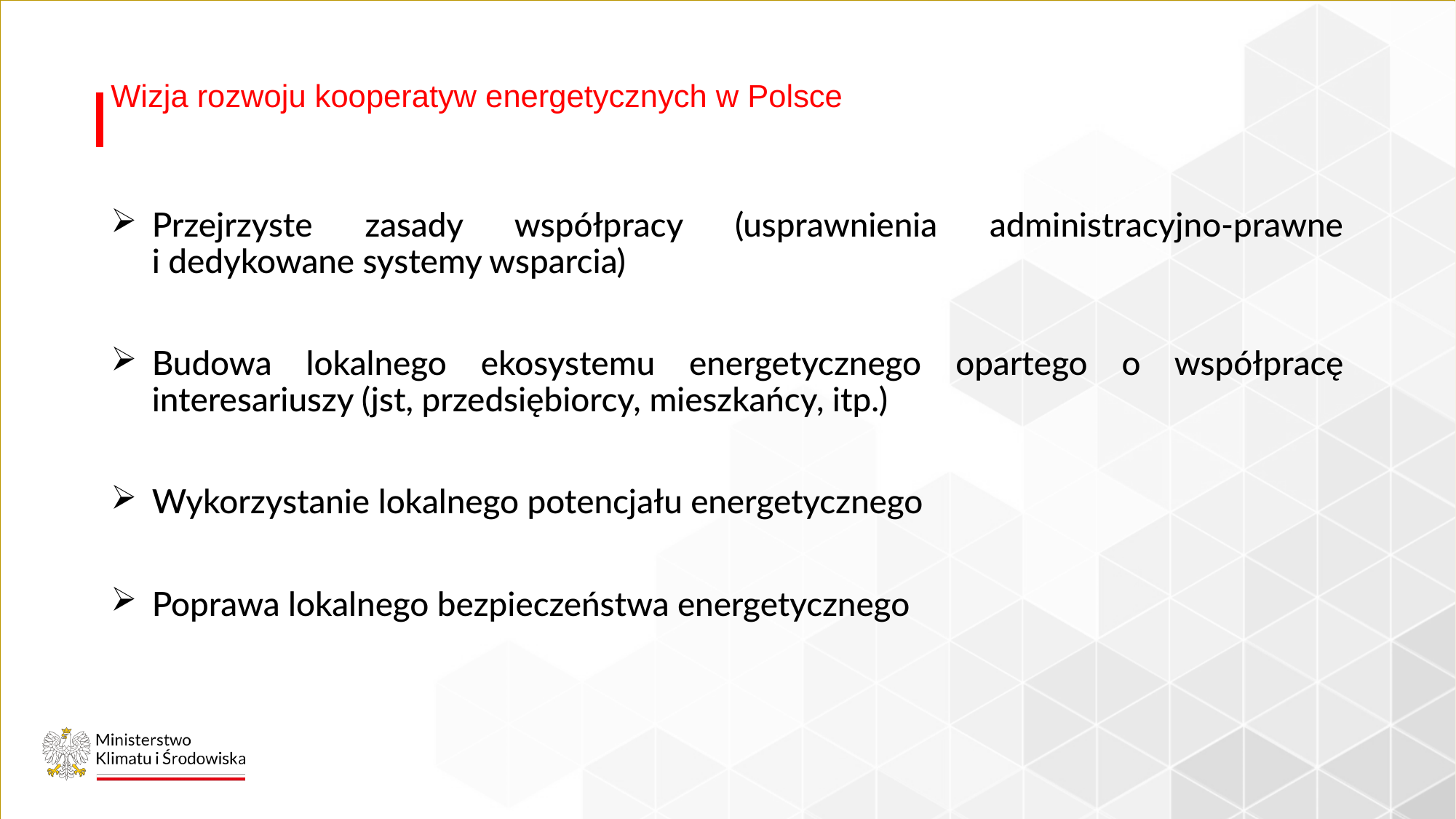

# Wizja rozwoju kooperatyw energetycznych w Polsce

Przejrzyste zasady współpracy (usprawnienia administracyjno-prawne i dedykowane systemy wsparcia)

Budowa lokalnego ekosystemu energetycznego opartego o współpracę interesariuszy (jst, przedsiębiorcy, mieszkańcy, itp.)

Wykorzystanie lokalnego potencjału energetycznego

Poprawa lokalnego bezpieczeństwa energetycznego